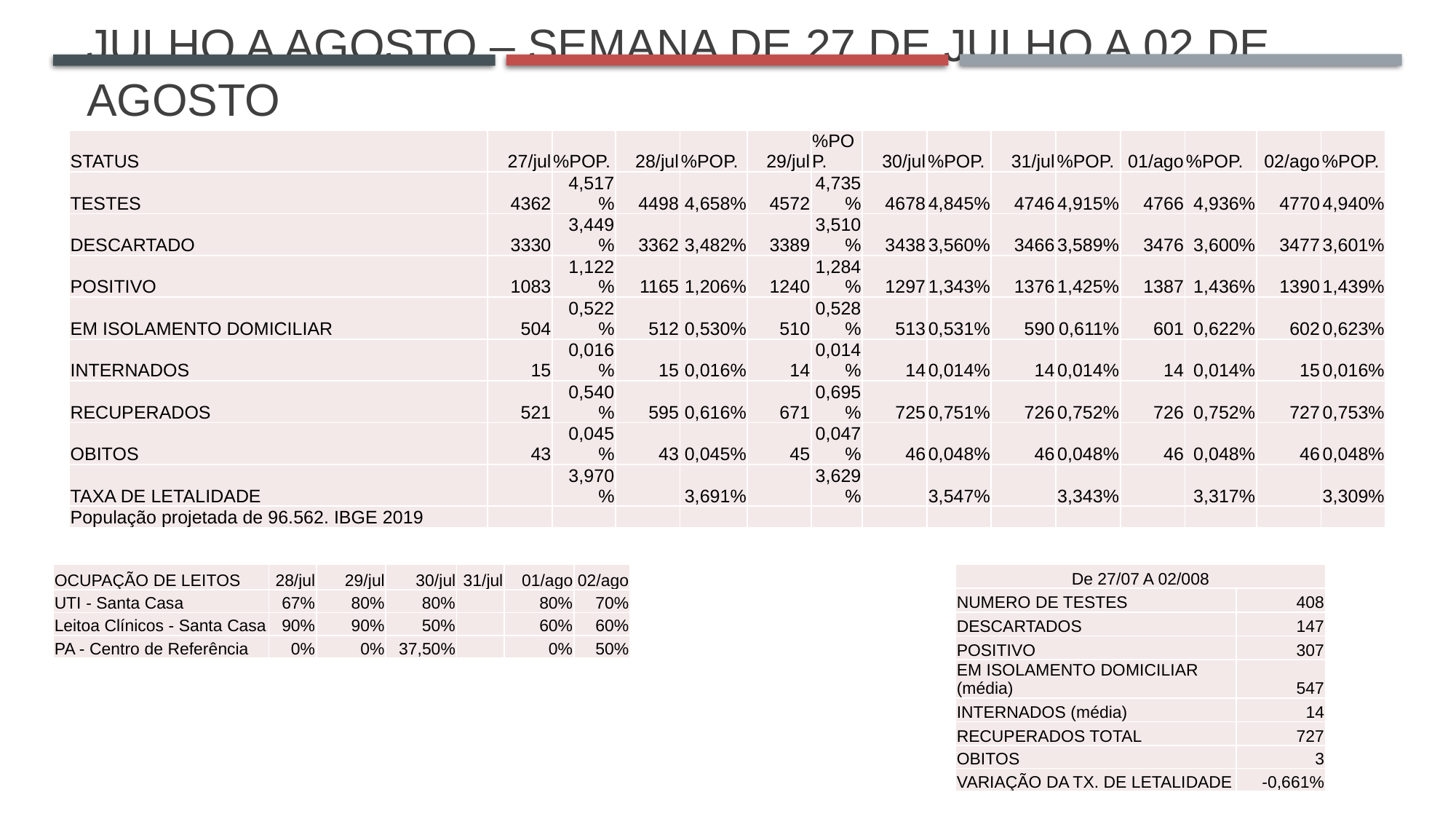

# JuLho A AGOSTO – SEMANA DE 27 DE JULHO A 02 DE AGOSTO
| STATUS | 27/jul | %POP. | 28/jul | %POP. | 29/jul | %POP. | 30/jul | %POP. | 31/jul | %POP. | 01/ago | %POP. | 02/ago | %POP. |
| --- | --- | --- | --- | --- | --- | --- | --- | --- | --- | --- | --- | --- | --- | --- |
| TESTES | 4362 | 4,517% | 4498 | 4,658% | 4572 | 4,735% | 4678 | 4,845% | 4746 | 4,915% | 4766 | 4,936% | 4770 | 4,940% |
| DESCARTADO | 3330 | 3,449% | 3362 | 3,482% | 3389 | 3,510% | 3438 | 3,560% | 3466 | 3,589% | 3476 | 3,600% | 3477 | 3,601% |
| POSITIVO | 1083 | 1,122% | 1165 | 1,206% | 1240 | 1,284% | 1297 | 1,343% | 1376 | 1,425% | 1387 | 1,436% | 1390 | 1,439% |
| EM ISOLAMENTO DOMICILIAR | 504 | 0,522% | 512 | 0,530% | 510 | 0,528% | 513 | 0,531% | 590 | 0,611% | 601 | 0,622% | 602 | 0,623% |
| INTERNADOS | 15 | 0,016% | 15 | 0,016% | 14 | 0,014% | 14 | 0,014% | 14 | 0,014% | 14 | 0,014% | 15 | 0,016% |
| RECUPERADOS | 521 | 0,540% | 595 | 0,616% | 671 | 0,695% | 725 | 0,751% | 726 | 0,752% | 726 | 0,752% | 727 | 0,753% |
| OBITOS | 43 | 0,045% | 43 | 0,045% | 45 | 0,047% | 46 | 0,048% | 46 | 0,048% | 46 | 0,048% | 46 | 0,048% |
| TAXA DE LETALIDADE |  | 3,970% |  | 3,691% |  | 3,629% |  | 3,547% |  | 3,343% |  | 3,317% |  | 3,309% |
| População projetada de 96.562. IBGE 2019 |  |  |  |  |  |  |  |  |  |  |  |  |  |  |

| OCUPAÇÃO DE LEITOS | 28/jul | 29/jul | 30/jul | 31/jul | 01/ago | 02/ago |
| --- | --- | --- | --- | --- | --- | --- |
| UTI - Santa Casa | 67% | 80% | 80% |  | 80% | 70% |
| Leitoa Clínicos - Santa Casa | 90% | 90% | 50% |  | 60% | 60% |
| PA - Centro de Referência | 0% | 0% | 37,50% |  | 0% | 50% |
| De 27/07 A 02/008 |  |
| --- | --- |
| NUMERO DE TESTES | 408 |
| DESCARTADOS | 147 |
| POSITIVO | 307 |
| EM ISOLAMENTO DOMICILIAR (média) | 547 |
| INTERNADOS (média) | 14 |
| RECUPERADOS TOTAL | 727 |
| OBITOS | 3 |
| VARIAÇÃO DA TX. DE LETALIDADE | -0,661% |